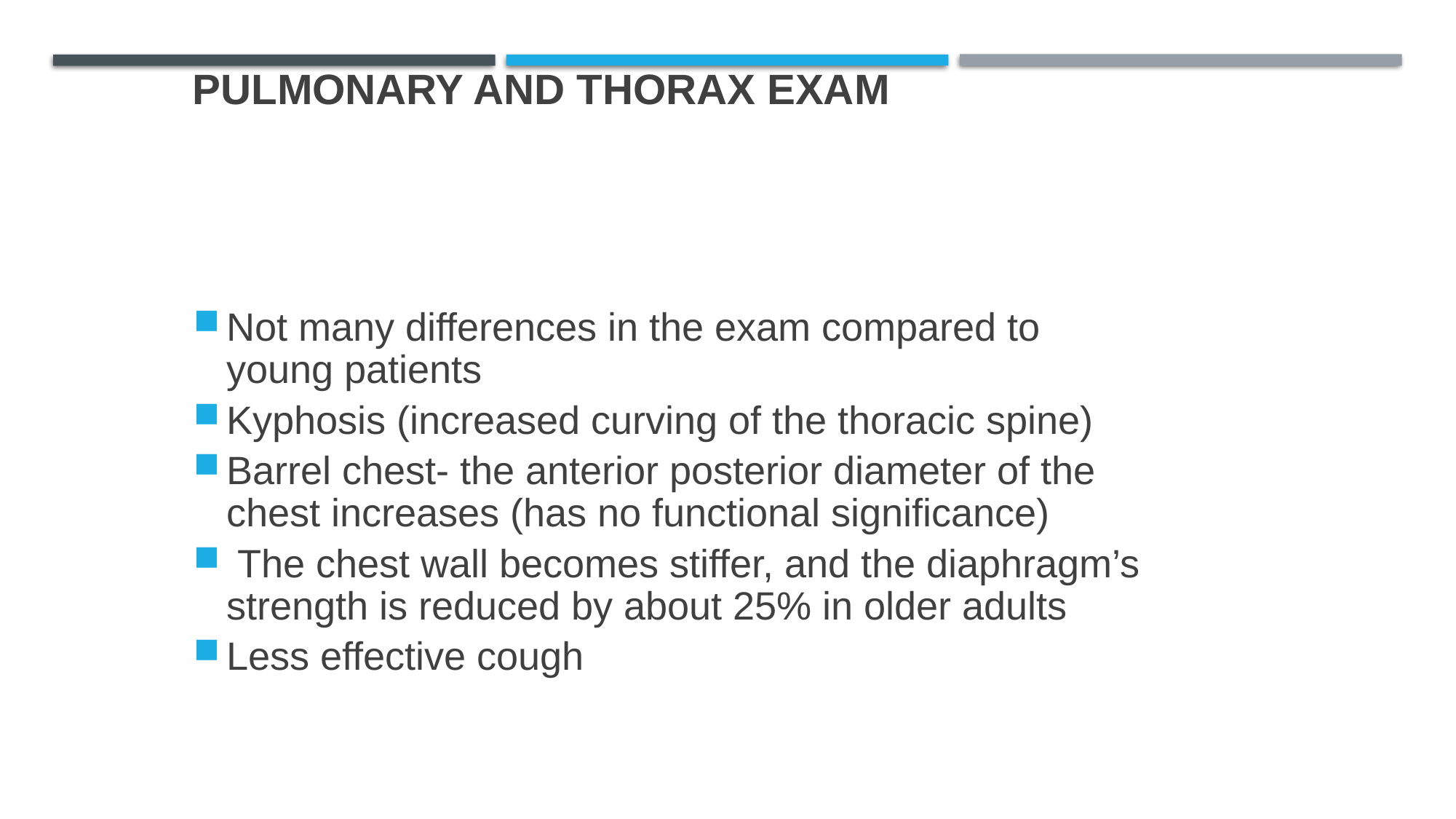

Pulmonary and Thorax Exam

Not many differences in the exam compared to young patients
Kyphosis (increased curving of the thoracic spine)
Barrel chest- the anterior posterior diameter of the chest increases (has no functional significance)
 The chest wall becomes stiffer, and the diaphragm’s strength is reduced by about 25% in older adults
Less effective cough